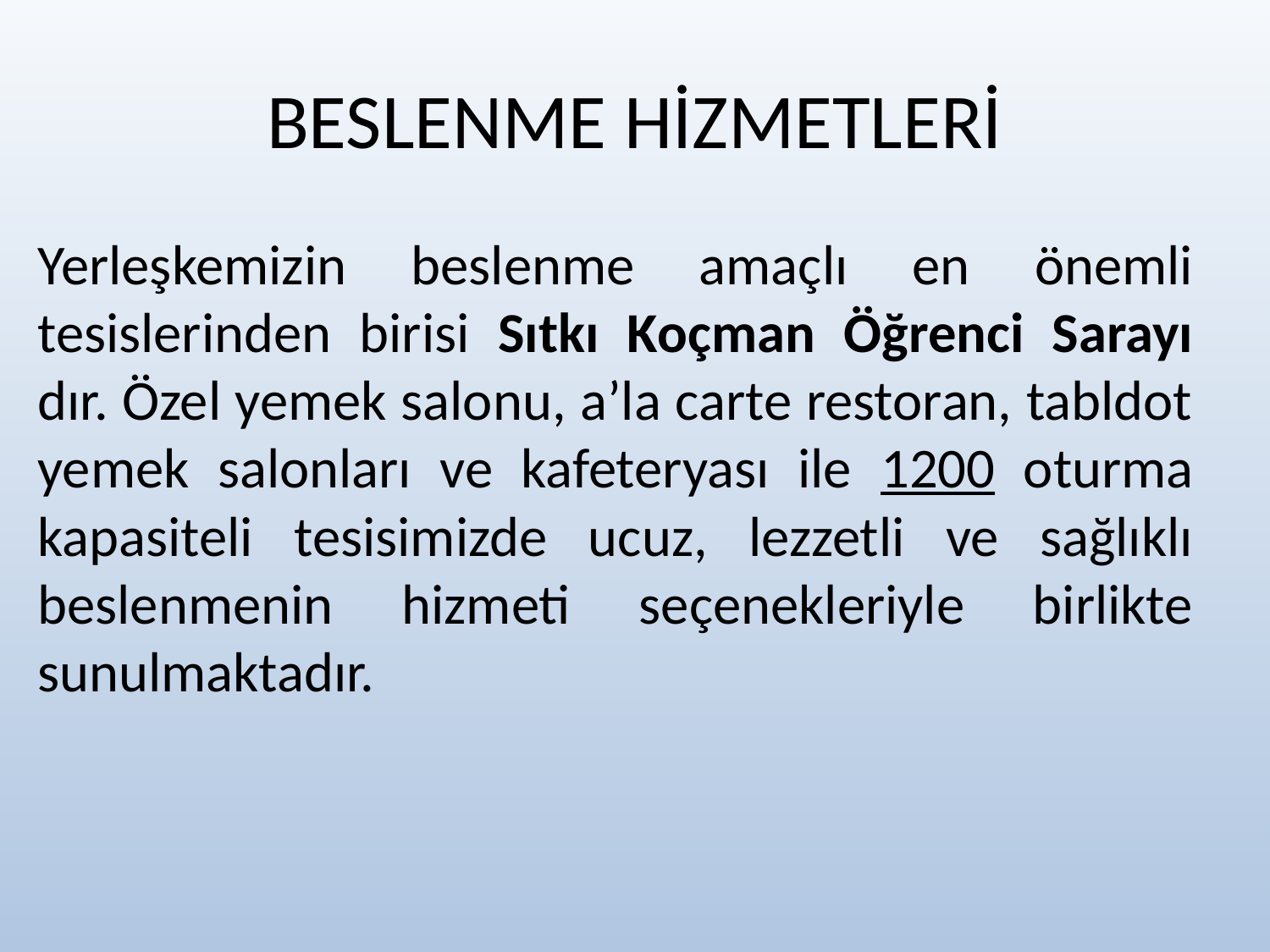

# BESLENME HİZMETLERİ
Yerleşkemizin beslenme amaçlı en önemli tesislerinden birisi Sıtkı Koçman Öğrenci Sarayı dır. Özel yemek salonu, a’la carte restoran, tabldot yemek salonları ve kafeteryası ile 1200 oturma kapasiteli tesisimizde ucuz, lezzetli ve sağlıklı beslenmenin hizmeti seçenekleriyle birlikte sunulmaktadır.